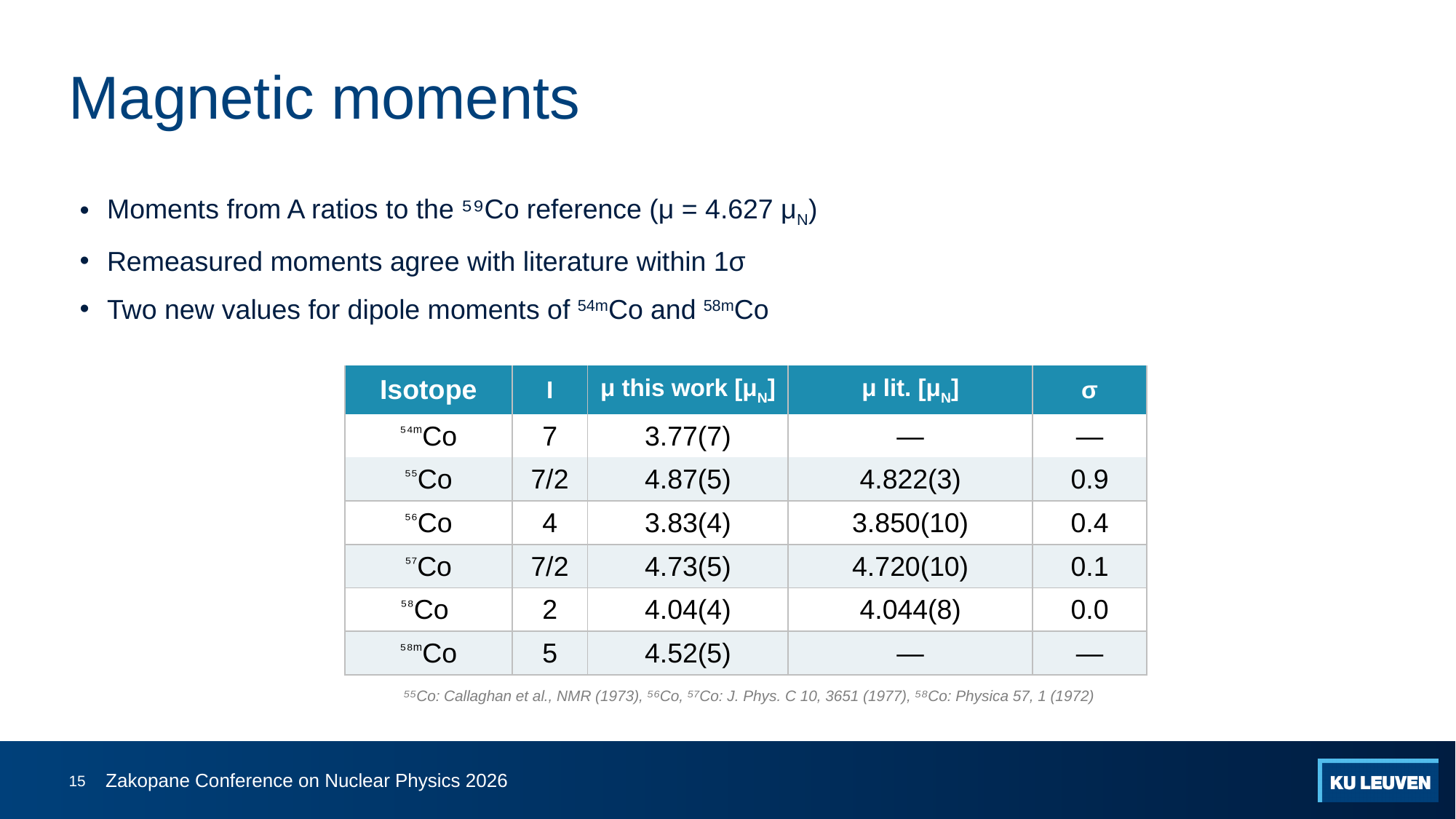

# Magnetic moments
Moments from A ratios to the ⁵⁹Co reference (μ = 4.627 μN)
Remeasured moments agree with literature within 1σ
Two new values for dipole moments of 54mCo and 58mCo
| Isotope | I | μ this work [μN] | μ lit. [μN] | σ |
| --- | --- | --- | --- | --- |
| ⁵⁴ᵐCo | 7 | 3.77(7) | — | — |
| ⁵⁵Co | 7/2 | 4.87(5) | 4.822(3) | 0.9 |
| ⁵⁶Co | 4 | 3.83(4) | 3.850(10) | 0.4 |
| ⁵⁷Co | 7/2 | 4.73(5) | 4.720(10) | 0.1 |
| ⁵⁸Co | 2 | 4.04(4) | 4.044(8) | 0.0 |
| ⁵⁸ᵐCo | 5 | 4.52(5) | — | — |
⁵⁵Co: Callaghan et al., NMR (1973), ⁵⁶Co, ⁵⁷Co: J. Phys. C 10, 3651 (1977), ⁵⁸Co: Physica 57, 1 (1972)
15
Zakopane Conference on Nuclear Physics 2026